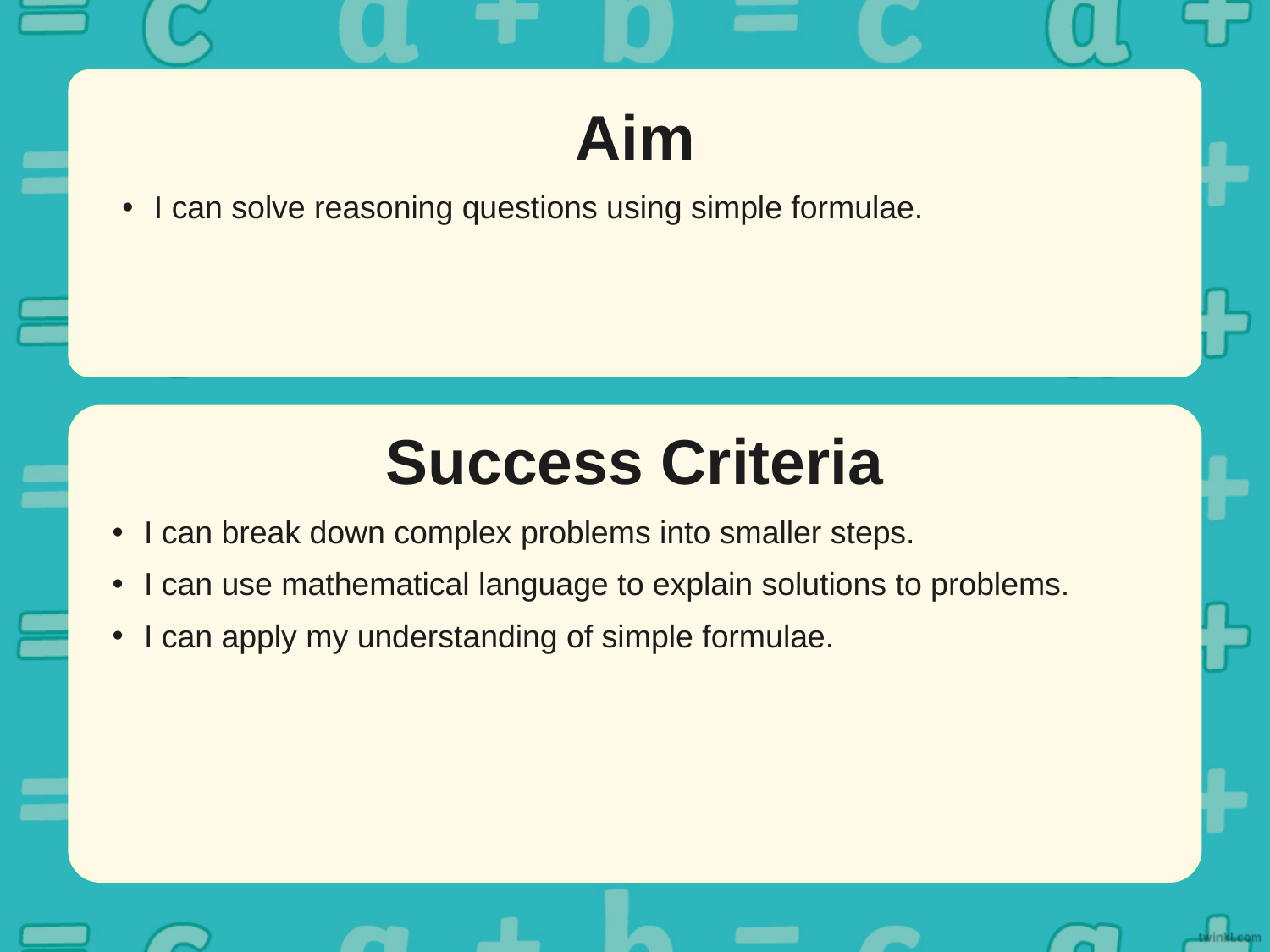

Aim
I can solve reasoning questions using simple formulae.

Success Criteria
I can break down complex problems into smaller steps.
I can use mathematical language to explain solutions to problems.
I can apply my understanding of simple formulae.